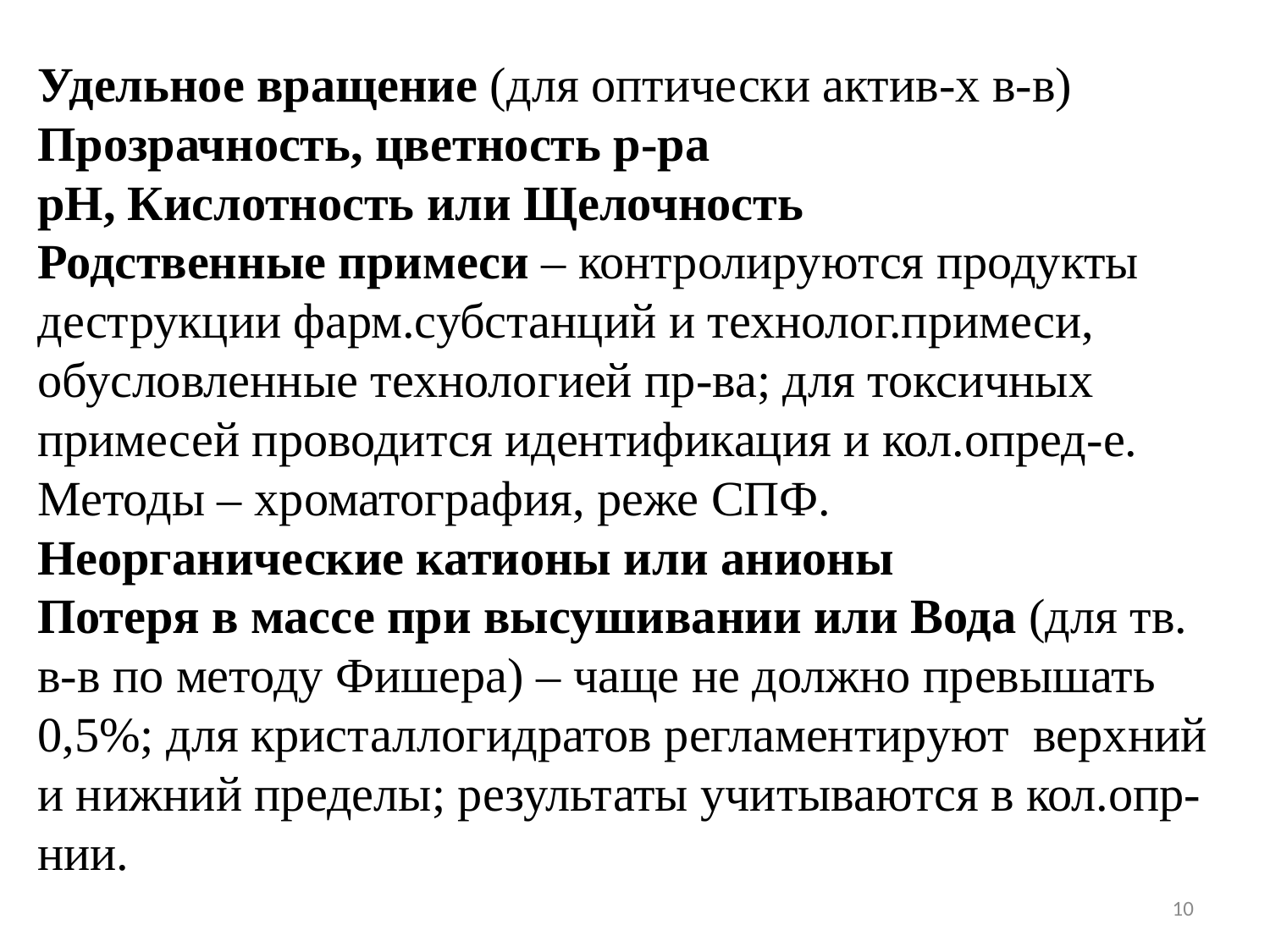

Удельное вращение (для оптически актив-х в-в)
Прозрачность, цветность р-ра
рН, Кислотность или Щелочность
Родственные примеси – контролируются продукты деструкции фарм.субстанций и технолог.примеси, обусловленные технологией пр-ва; для токсичных примесей проводится идентификация и кол.опред-е. Методы – хроматография, реже СПФ.
Неорганические катионы или анионы
Потеря в массе при высушивании или Вода (для тв. в-в по методу Фишера) – чаще не должно превышать 0,5%; для кристаллогидратов регламентируют  верхний и нижний пределы; результаты учитываются в кол.опр-нии.

10